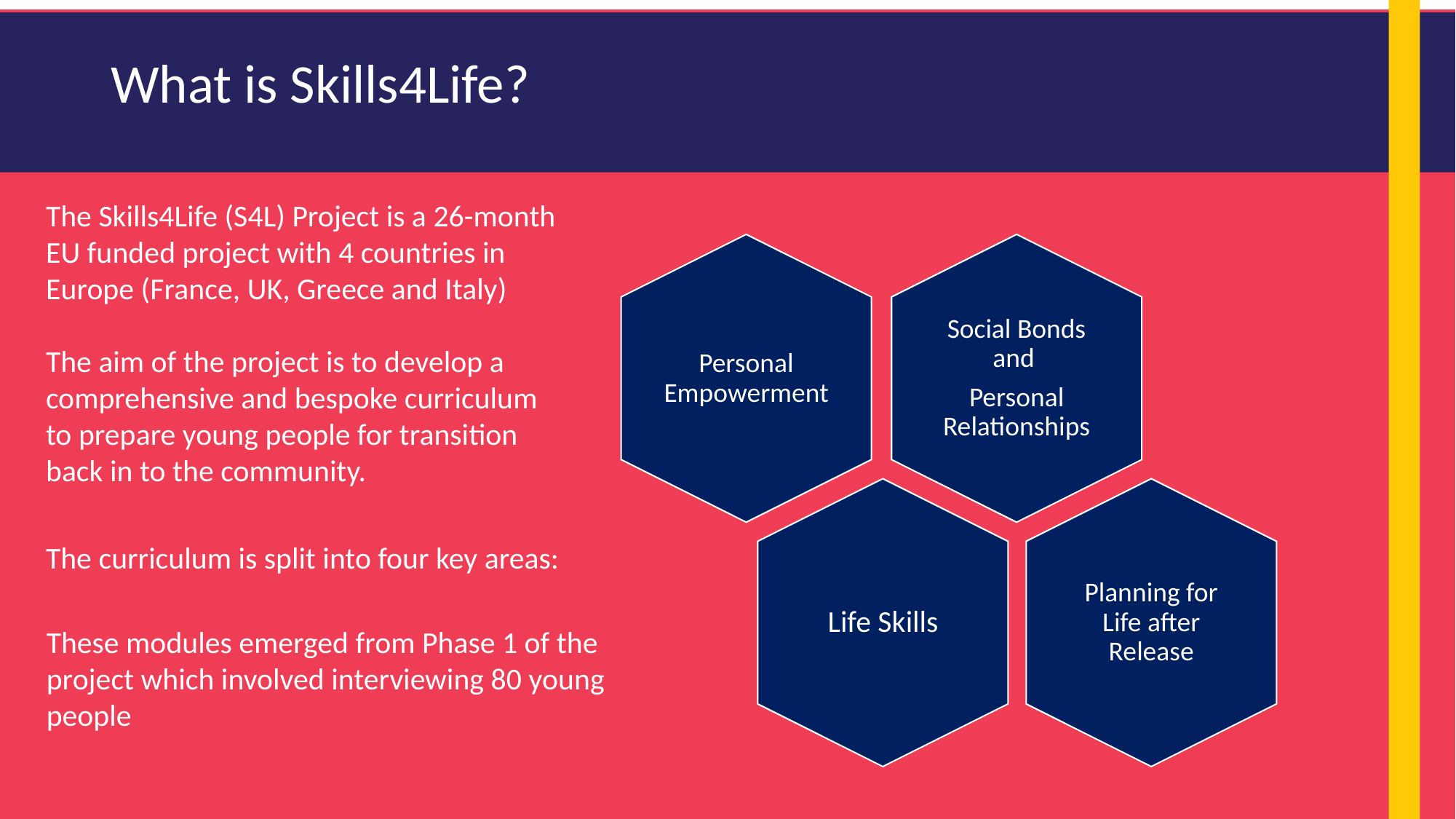

What is Skills4Life?
Social Bonds and
Personal Relationships

Personal Empowerment
Life Skills
Planning for Life after Release
The Skills4Life (S4L) Project is a 26-month EU funded project with 4 countries in Europe (France, UK, Greece and Italy)

The aim of the project is to develop a comprehensive and bespoke curriculum to prepare young people for transition back in to the community.

The curriculum is split into four key areas:

These modules emerged from Phase 1 of the project which involved interviewing 80 young people